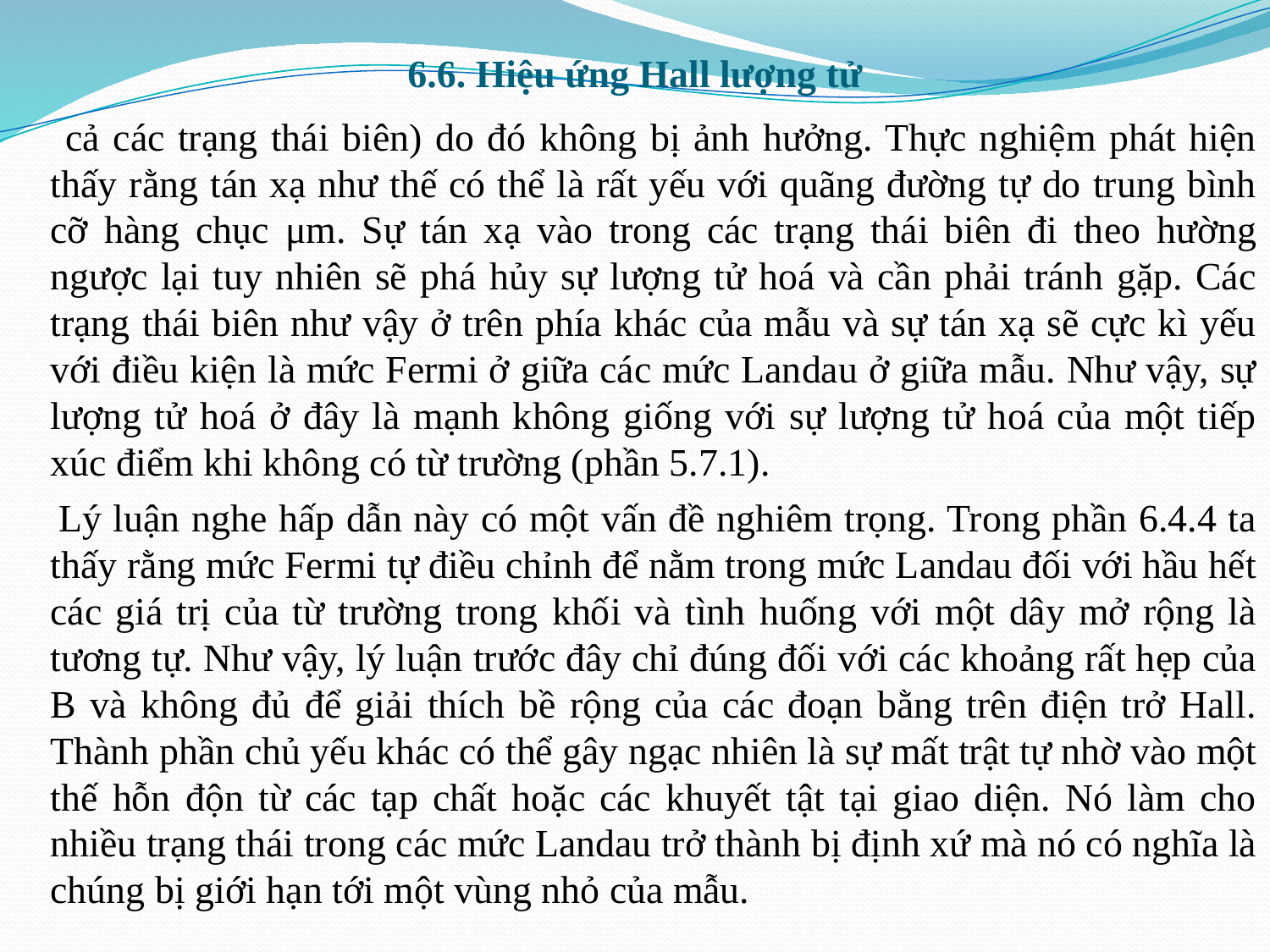

# 6.6. Hiệu ứng Hall lượng tử
    cả các trạng thái biên) do đó không bị ảnh hưởng. Thực nghiệm phát hiện thấy rằng tán xạ như thế có thể là rất yếu với quãng đường tự do trung bình cỡ hàng chục μm. Sự tán xạ vào trong các trạng thái biên đi theo hường ngược lại tuy nhiên sẽ phá hủy sự lượng tử hoá và cần phải tránh gặp. Các trạng thái biên như vậy ở trên phía khác của mẫu và sự tán xạ sẽ cực kì yếu với điều kiện là mức Fermi ở giữa các mức Landau ở giữa mẫu. Như vậy, sự lượng tử hoá ở đây là mạnh không giống với sự lượng tử hoá của một tiếp xúc điểm khi không có từ trường (phần 5.7.1).
    Lý luận nghe hấp dẫn này có một vấn đề nghiêm trọng. Trong phần 6.4.4 ta thấy rằng mức Fermi tự điều chỉnh để nằm trong mức Landau đối với hầu hết các giá trị của từ trường trong khối và tình huống với một dây mở rộng là tương tự. Như vậy, lý luận trước đây chỉ đúng đối với các khoảng rất hẹp của B và không đủ để giải thích bề rộng của các đoạn bằng trên điện trở Hall. Thành phần chủ yếu khác có thể gây ngạc nhiên là sự mất trật tự nhờ vào một thế hỗn độn từ các tạp chất hoặc các khuyết tật tại giao diện. Nó làm cho nhiều trạng thái trong các mức Landau trở thành bị định xứ mà nó có nghĩa là chúng bị giới hạn tới một vùng nhỏ của mẫu.